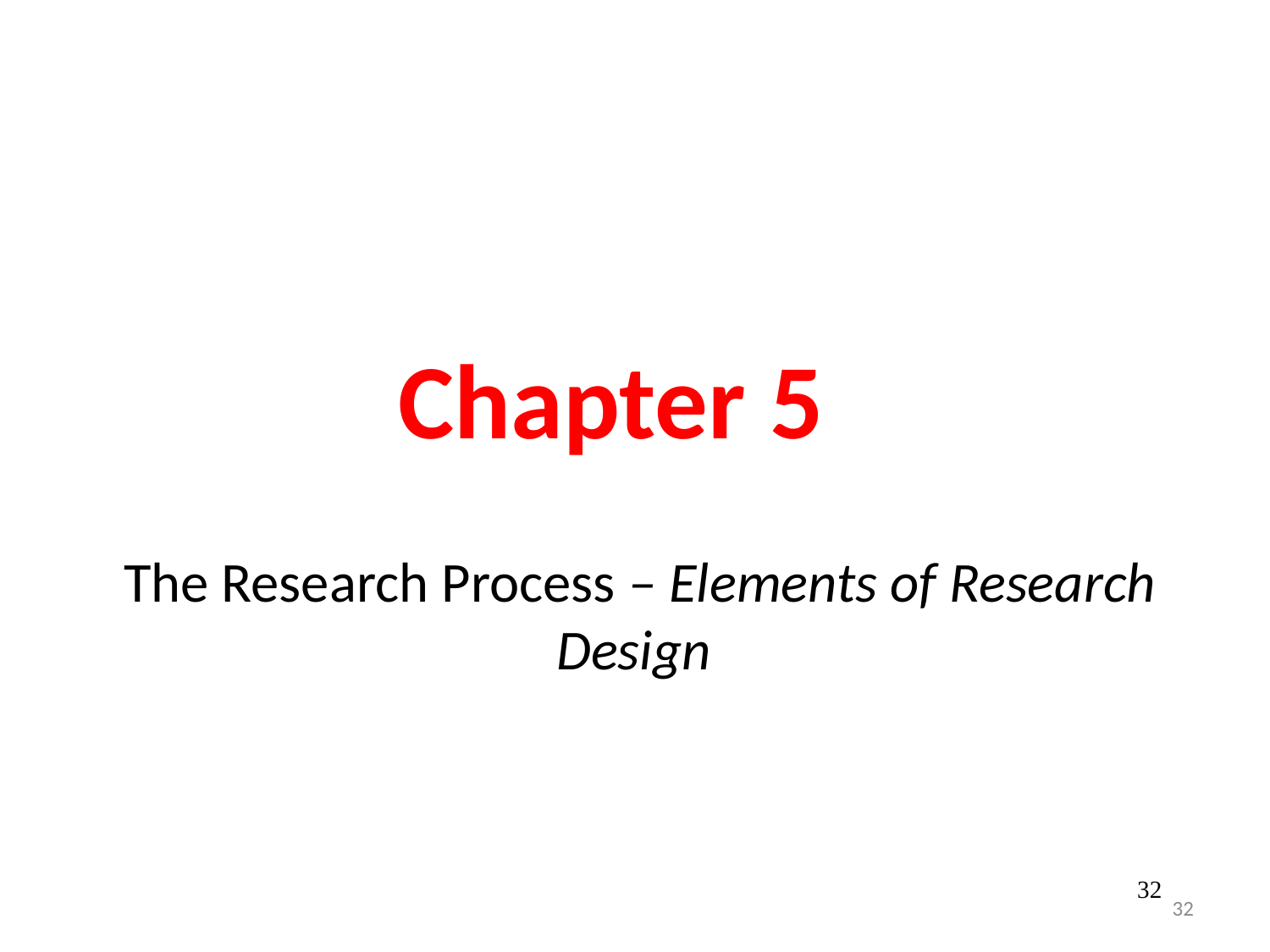

Chapter 5
The Research Process – Elements of Research Design
32
32